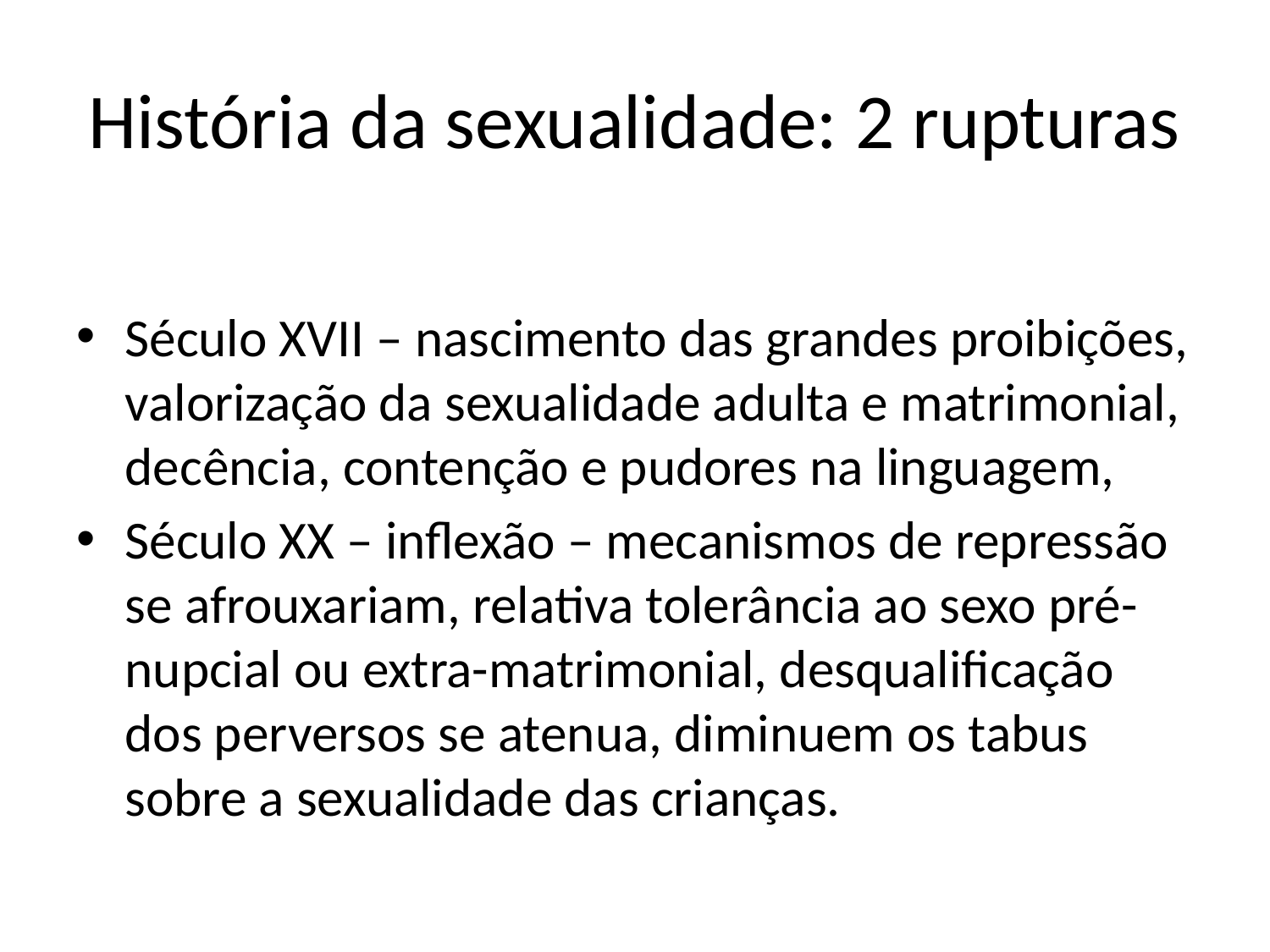

# História da sexualidade: 2 rupturas

Século XVII – nascimento das grandes proibições, valorização da sexualidade adulta e matrimonial, decência, contenção e pudores na linguagem,
Século XX – inflexão – mecanismos de repressão se afrouxariam, relativa tolerância ao sexo pré-nupcial ou extra-matrimonial, desqualificação dos perversos se atenua, diminuem os tabus sobre a sexualidade das crianças.